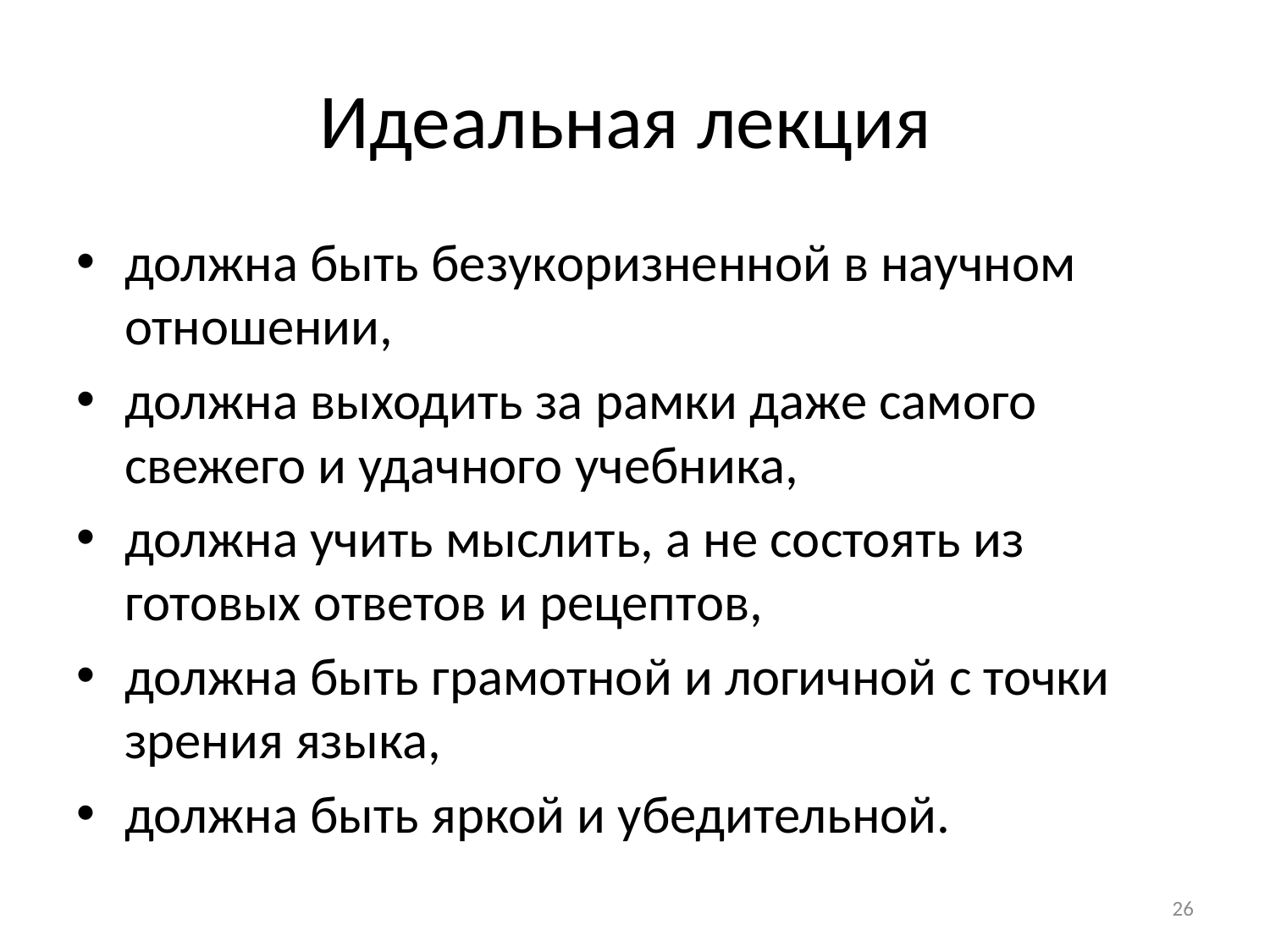

# Идеальная лекция
должна быть безукоризненной в научном отношении,
должна выходить за рамки даже самого свежего и удачного учебника,
должна учить мыслить, а не состоять из готовых ответов и рецептов,
должна быть грамотной и логичной с точки зрения языка,
должна быть яркой и убедительной.

26